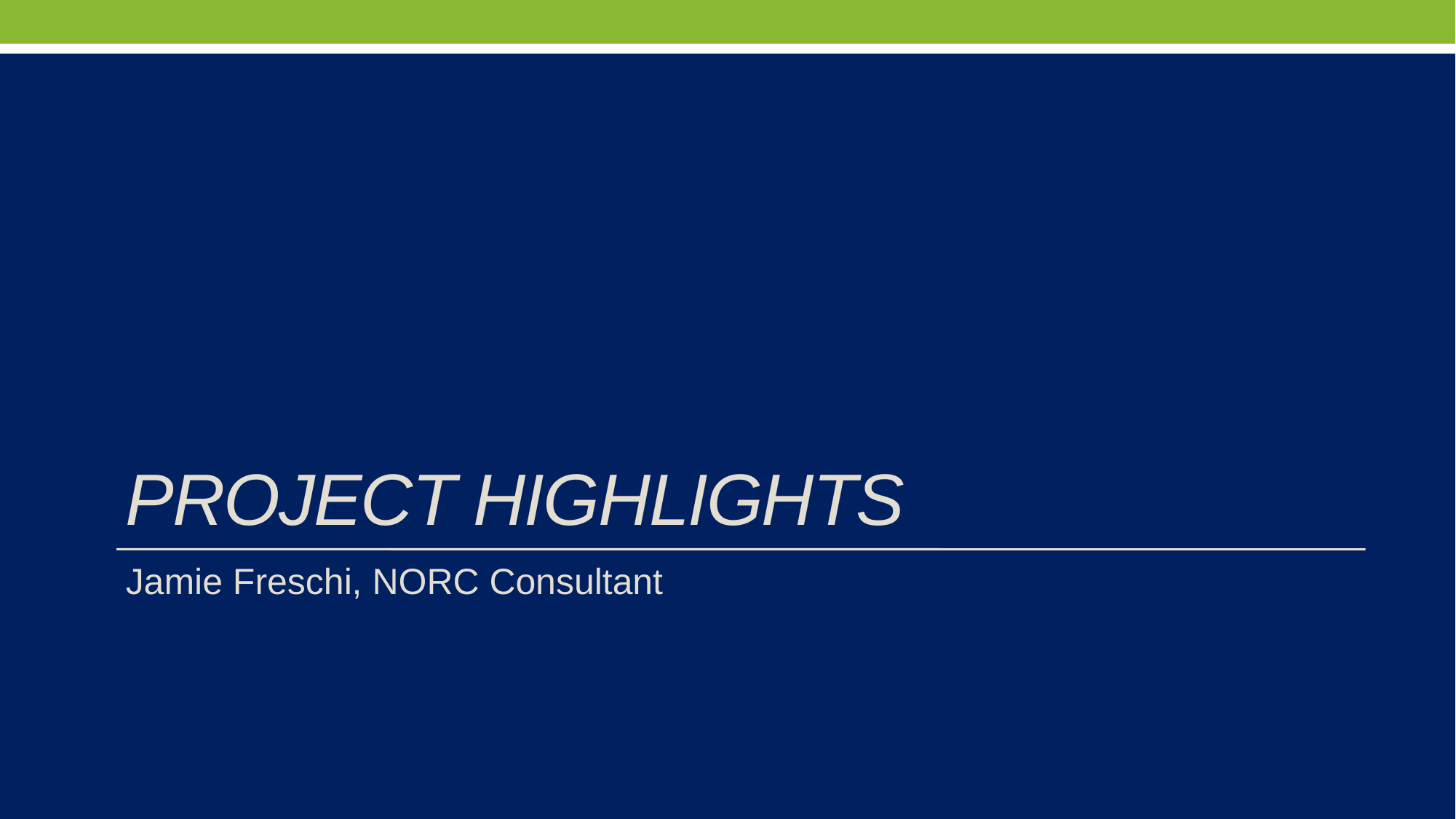

# Project highlights
Jamie Freschi, NORC Consultant